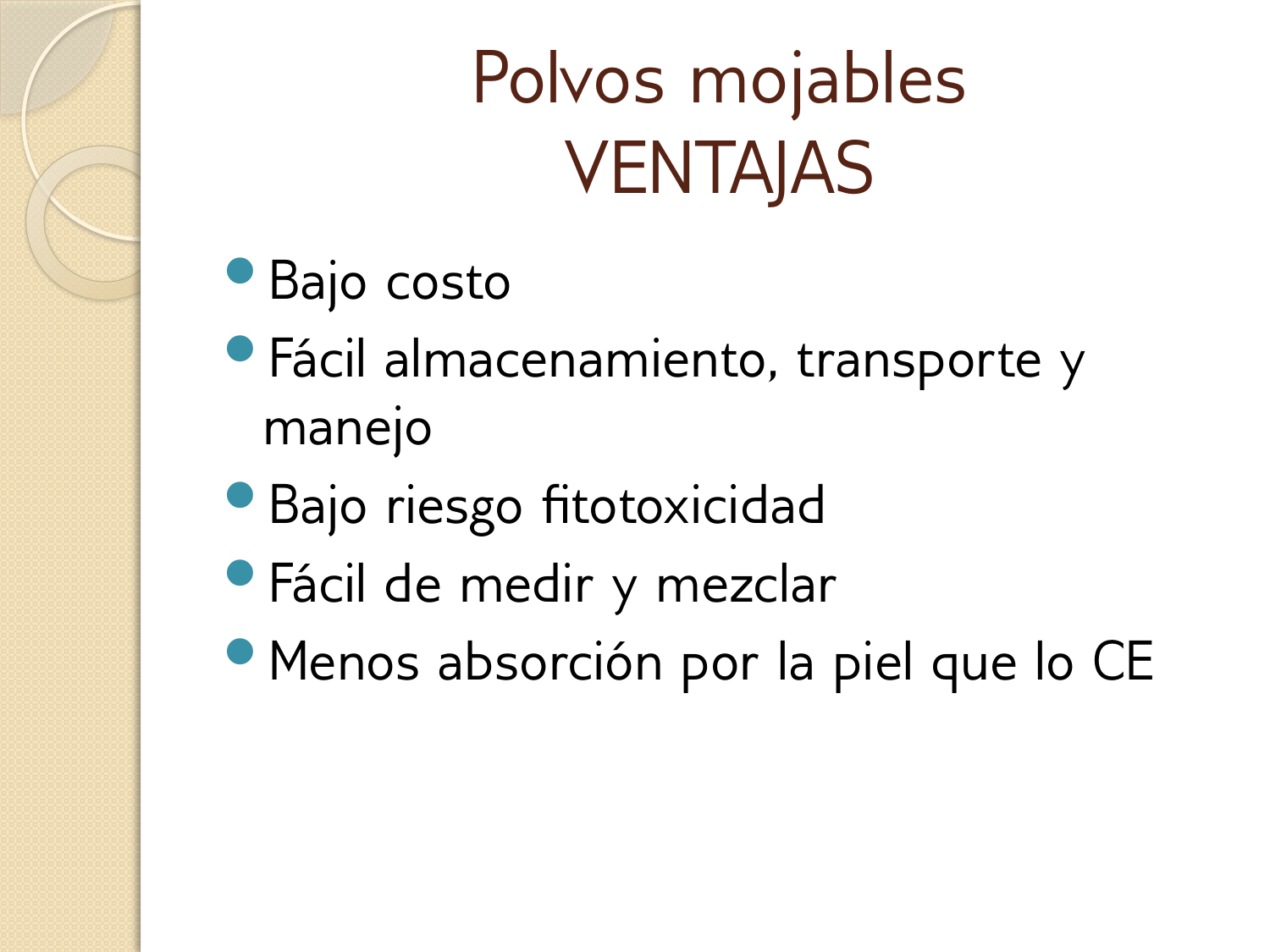

# Polvos mojables VENTAJAS
Bajo costo
Fácil almacenamiento, transporte y manejo
Bajo riesgo fitotoxicidad
Fácil de medir y mezclar
Menos absorción por la piel que lo CE